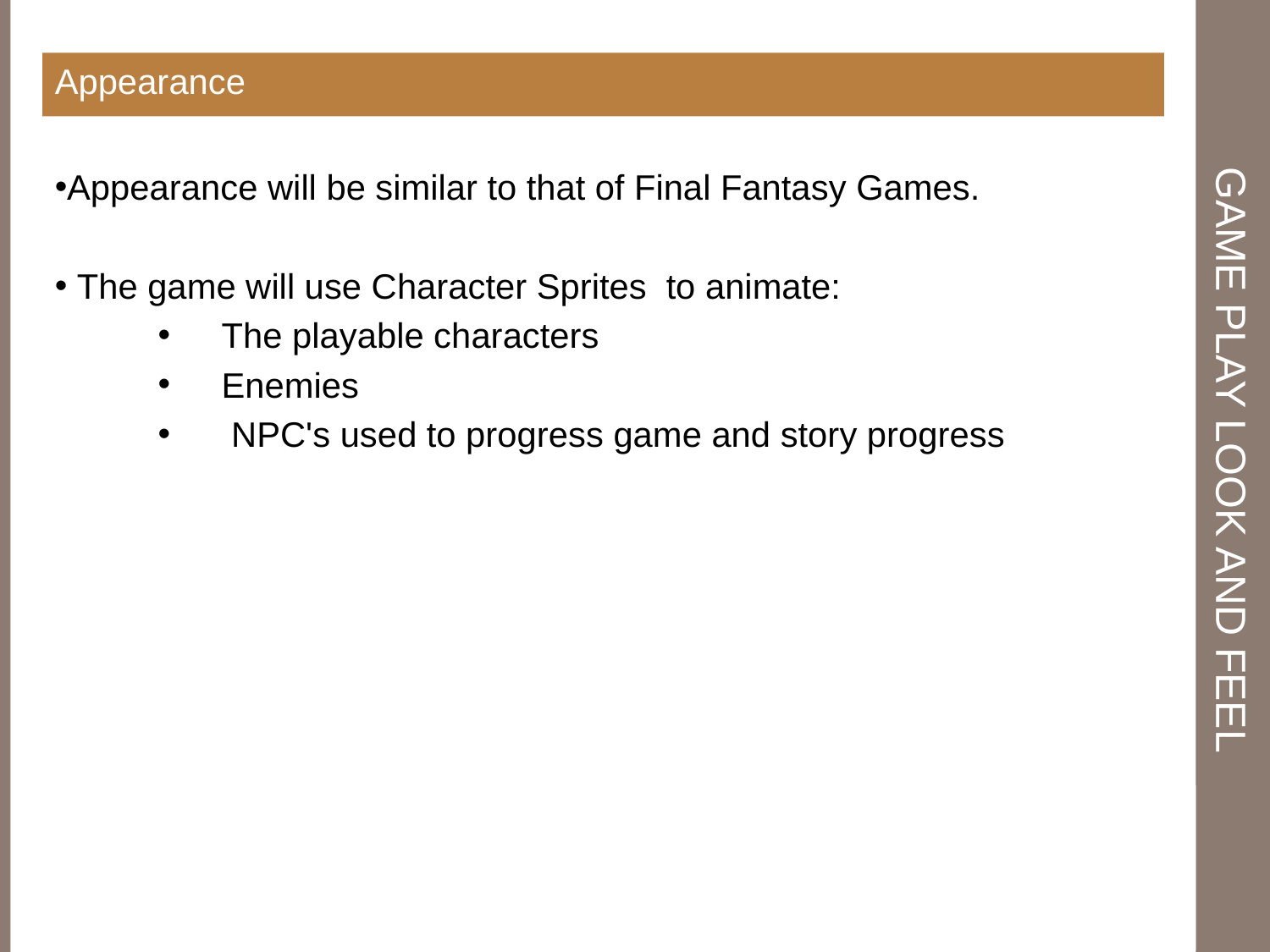

Appearance
# Game Play Look and Feel
Appearance will be similar to that of Final Fantasy Games.

 The game will use Character Sprites  to animate:
The playable characters
Enemies
 NPC's used to progress game and story progress